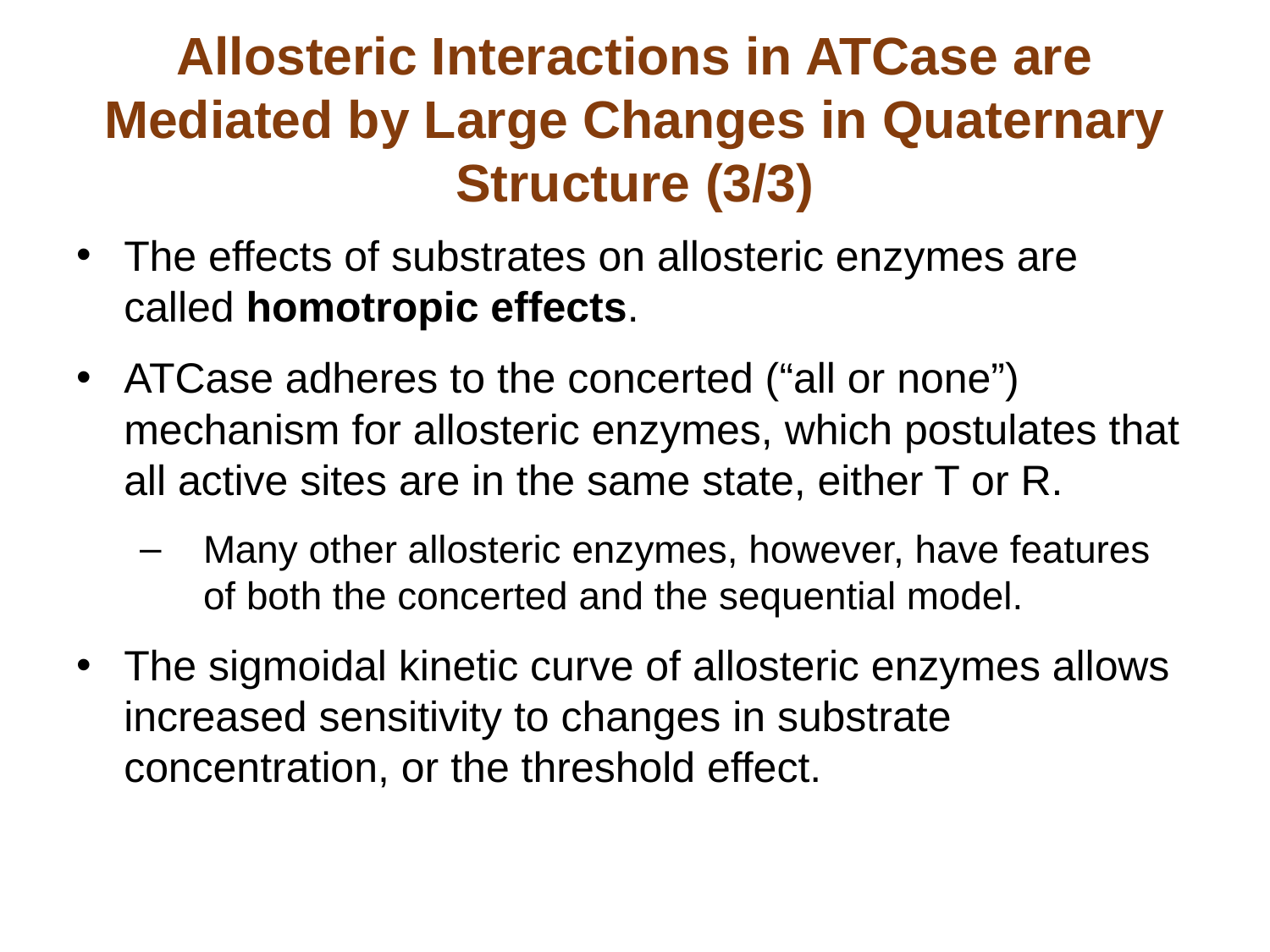

# Allosteric Interactions in ATCase are Mediated by Large Changes in Quaternary Structure (3/3)
The effects of substrates on allosteric enzymes are called homotropic effects.
ATCase adheres to the concerted (“all or none”) mechanism for allosteric enzymes, which postulates that all active sites are in the same state, either T or R.
Many other allosteric enzymes, however, have features of both the concerted and the sequential model.
The sigmoidal kinetic curve of allosteric enzymes allows increased sensitivity to changes in substrate concentration, or the threshold effect.